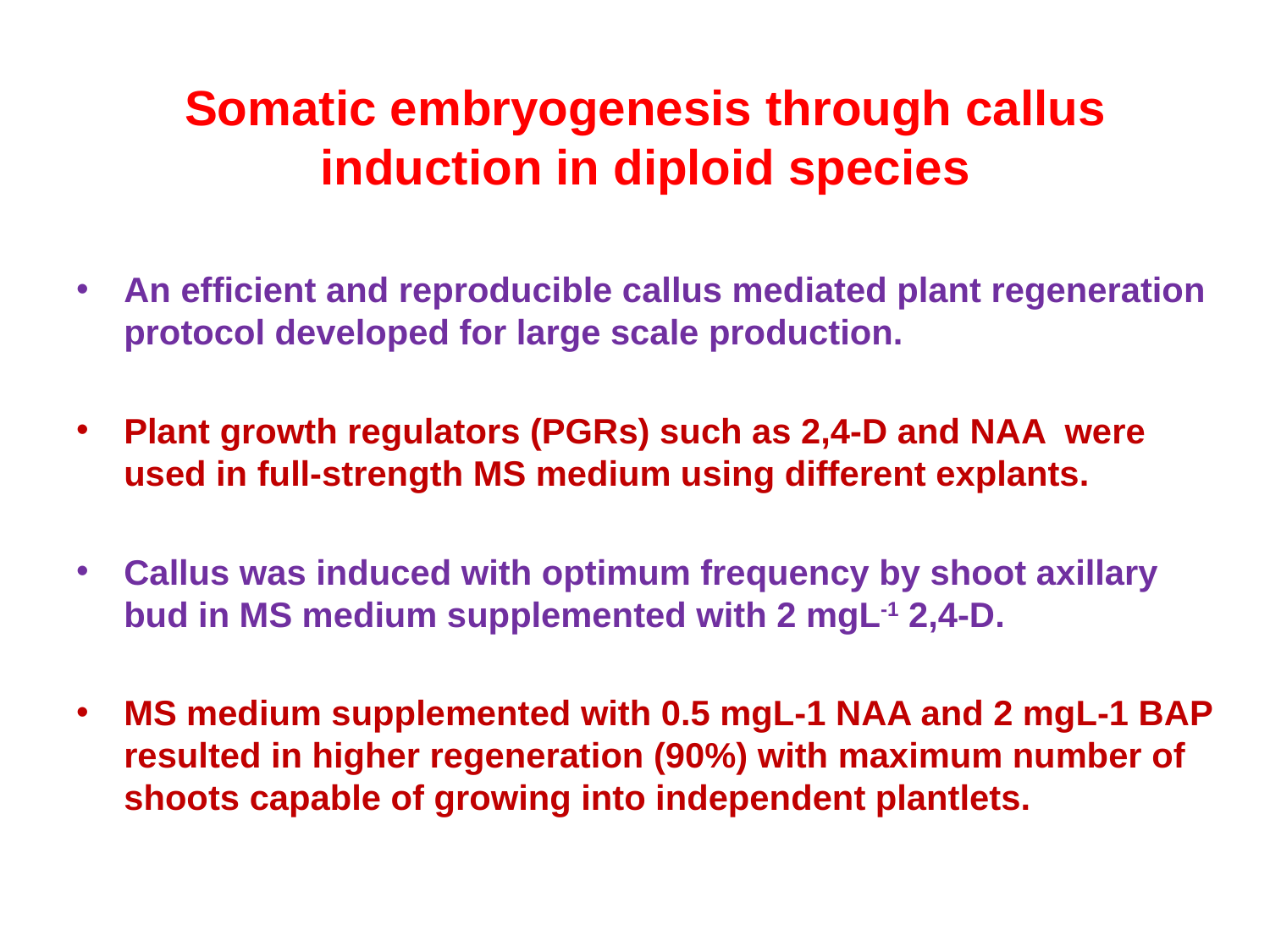

# Somatic embryogenesis through callus induction in diploid species

An efficient and reproducible callus mediated plant regeneration protocol developed for large scale production.

Plant growth regulators (PGRs) such as 2,4-D and NAA  were used in full-strength MS medium using different explants.

Callus was induced with optimum frequency by shoot axillary bud in MS medium supplemented with 2 mgL-1 2,4-D.

MS medium supplemented with 0.5 mgL-1 NAA and 2 mgL-1 BAP resulted in higher regeneration (90%) with maximum number of shoots capable of growing into independent plantlets.